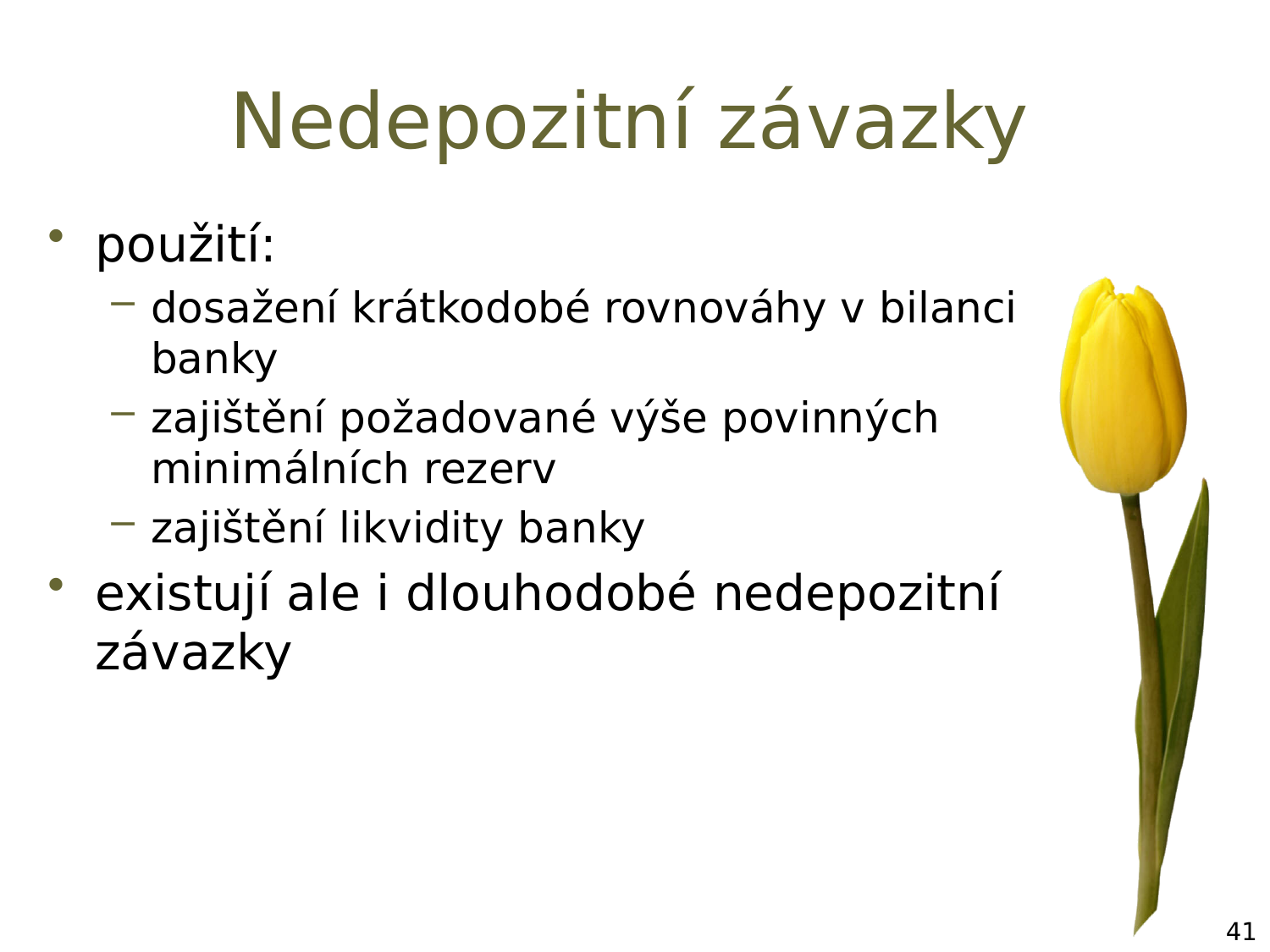

# Nedepozitní závazky
použití:
dosažení krátkodobé rovnováhy v bilanci banky
zajištění požadované výše povinných minimálních rezerv
zajištění likvidity banky
existují ale i dlouhodobé nedepozitní závazky
41